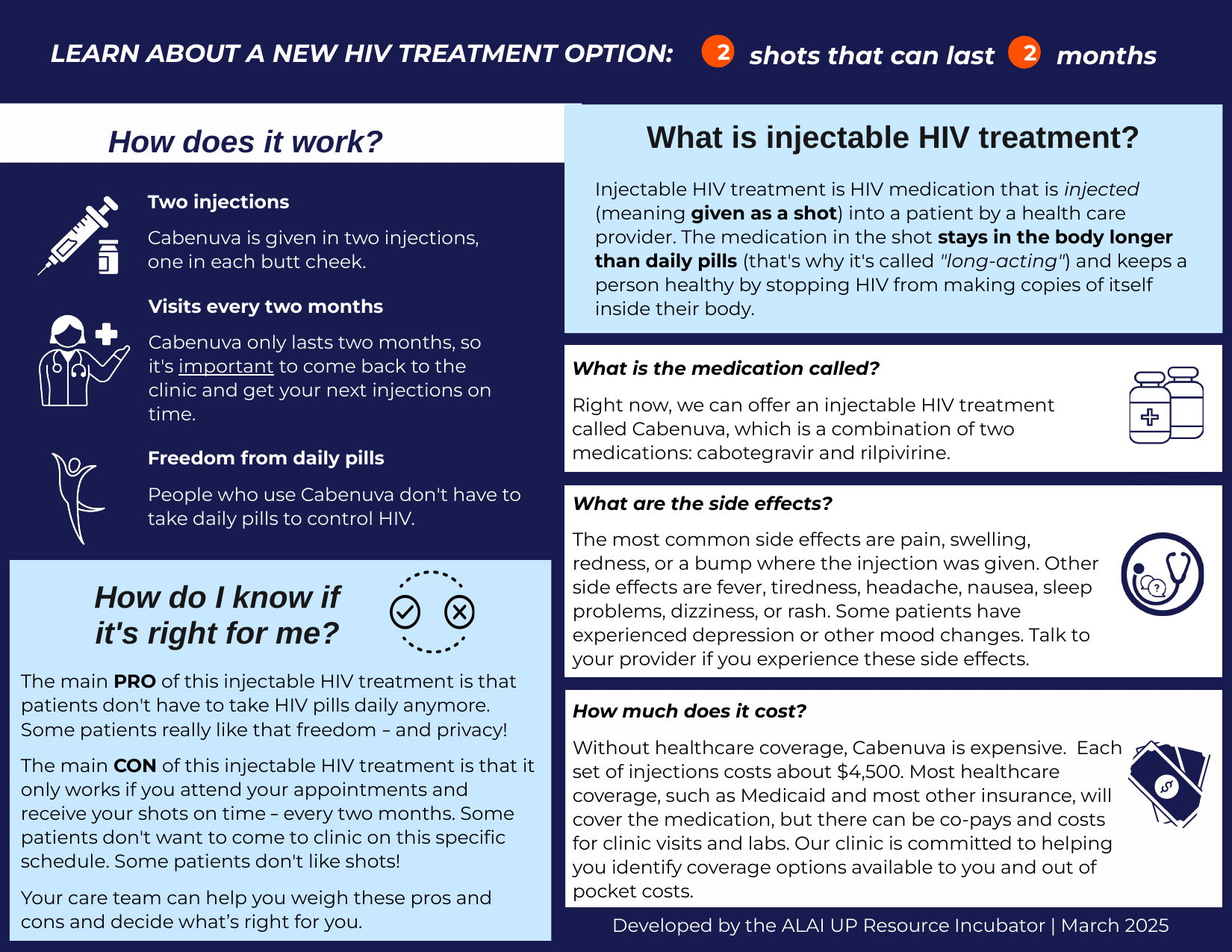

shots that can last
months

2
2
LEARN ABOUT A NEW HIV TREATMENT OPTION:

How does it work?
What is injectable HIV treatment?

Injectable HIV treatment is HIV medication that is injected (meaning given as a shot) into a patient by a health care provider. The medication in the shot stays in the body longer than daily pills (that's why it's called "long-acting") and keeps a person healthy by stopping HIV from making copies of itself inside their body.

Two injections
Cabenuva is given in two injections, one in each butt cheek.

Visits every two months
Cabenuva only lasts two months, so it's important to come back to the clinic and get your next injections on time.

What is the medication called?
Right now, we can offer an injectable HIV treatment called Cabenuva, which is a combination of two medications: cabotegravir and rilpivirine.

Freedom from daily pills
People who use Cabenuva don't have to take daily pills to control HIV.

What are the side effects?
The most common side effects are pain, swelling, redness, or a bump where the injection was given. Other side effects are fever, tiredness, headache, nausea, sleep problems, dizziness, or rash. Some patients have experienced depression or other mood changes. Talk to your provider if you experience these side effects.

How do I know if it's right for me?
The main PRO of this injectable HIV treatment is that patients don't have to take HIV pills daily anymore. Some patients really like that freedom – and privacy!
The main CON of this injectable HIV treatment is that it only works if you attend your appointments and receive your shots on time – every two months. Some patients don't want to come to clinic on this specific schedule. Some patients don't like shots!
Your care team can help you weigh these pros and cons and decide what’s right for you.

How much does it cost?
Without healthcare coverage, Cabenuva is expensive.  Each set of injections costs about $4,500. Most healthcare coverage, such as Medicaid and most other insurance, will cover the medication, but there can be co-pays and costs for clinic visits and labs. Our clinic is committed to helping you identify coverage options available to you and out of pocket costs.

Developed by the ALAI UP Resource Incubator | March 2025